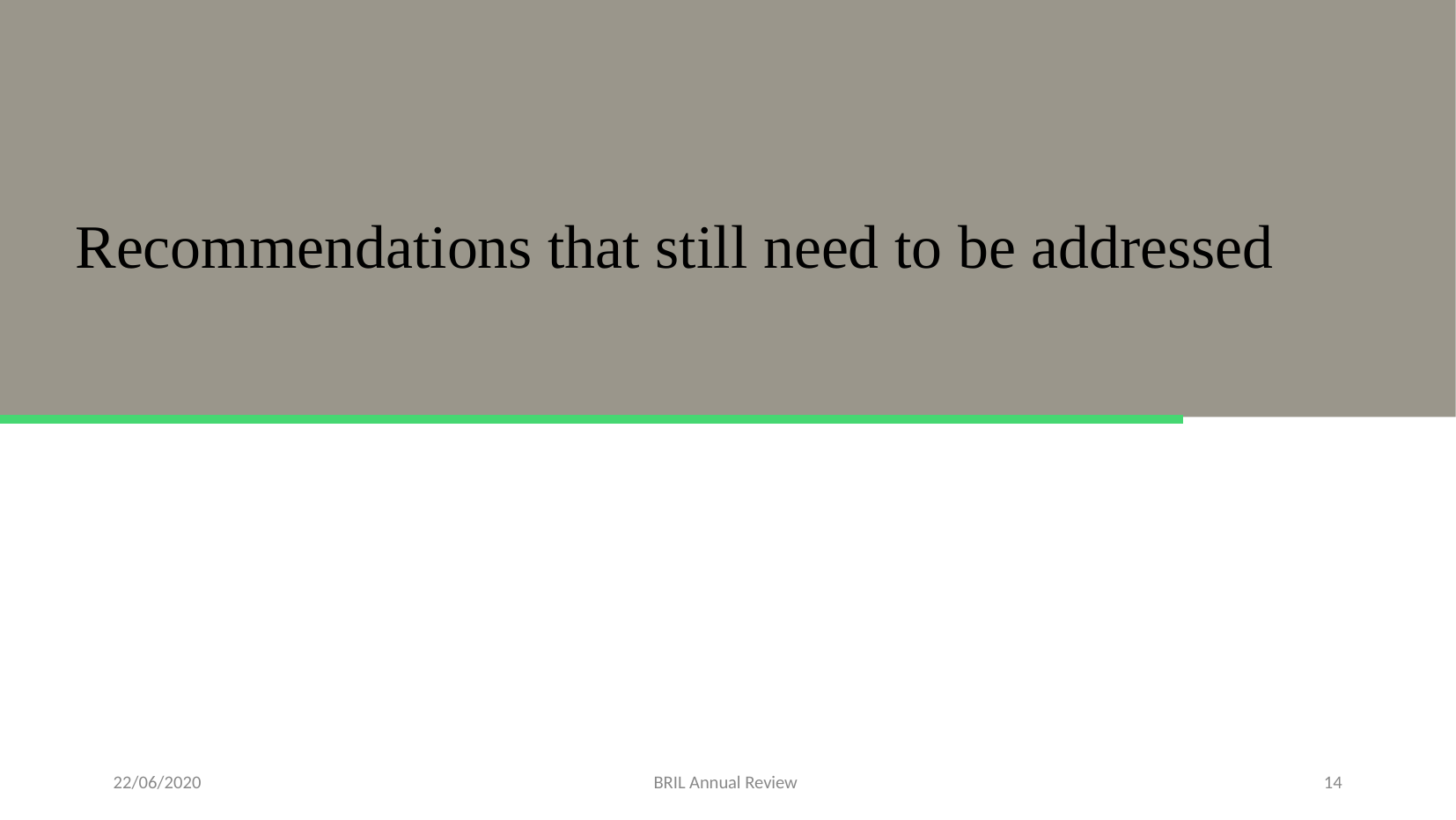

Recommendations that still need to be addressed
22/06/2020
BRIL Annual Review
14